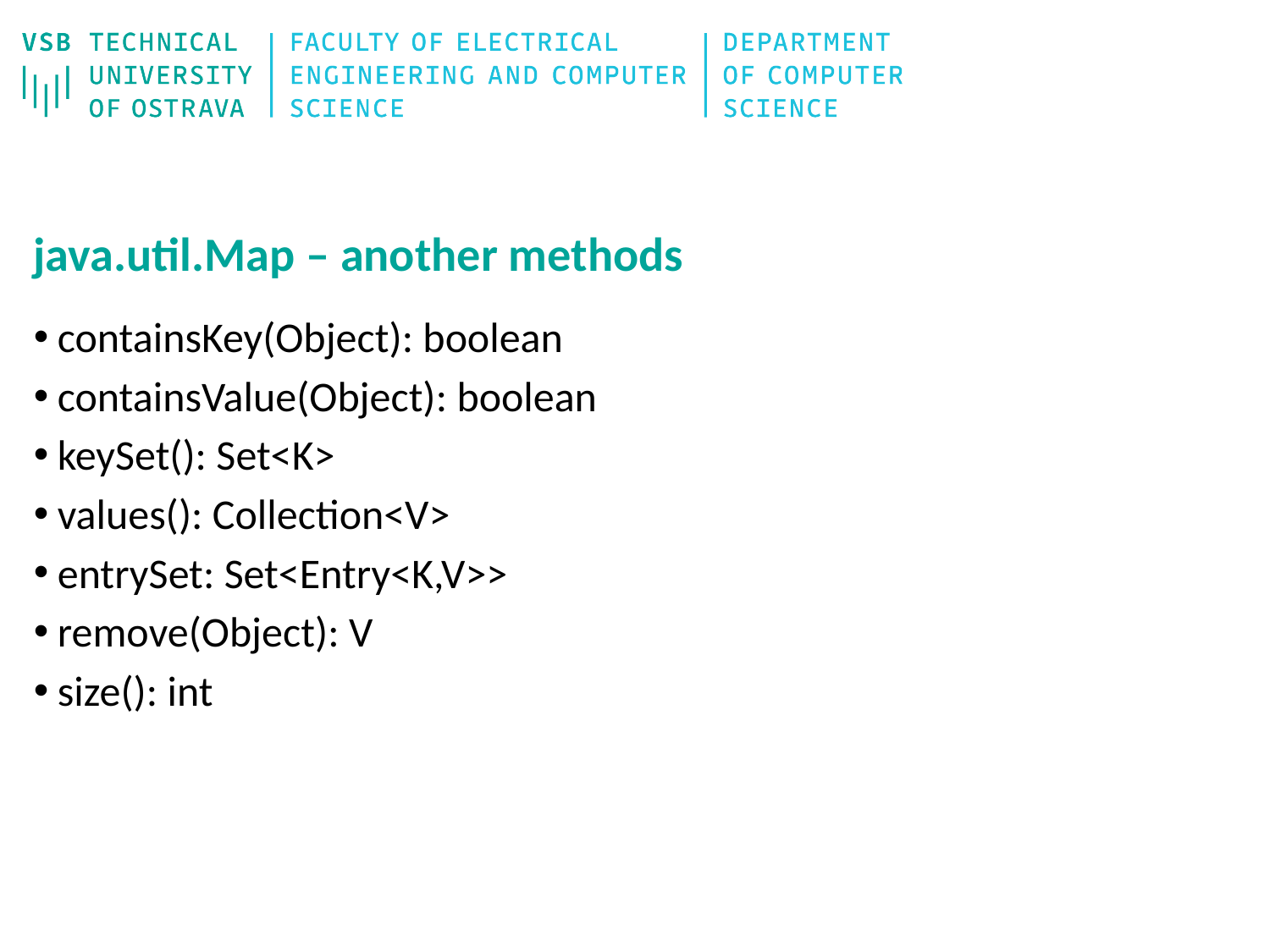

# java.util.Map – another methods
containsKey(Object): boolean
containsValue(Object): boolean
keySet(): Set<K>
values(): Collection<V>
entrySet: Set<Entry<K,V>>
remove(Object): V
size(): int